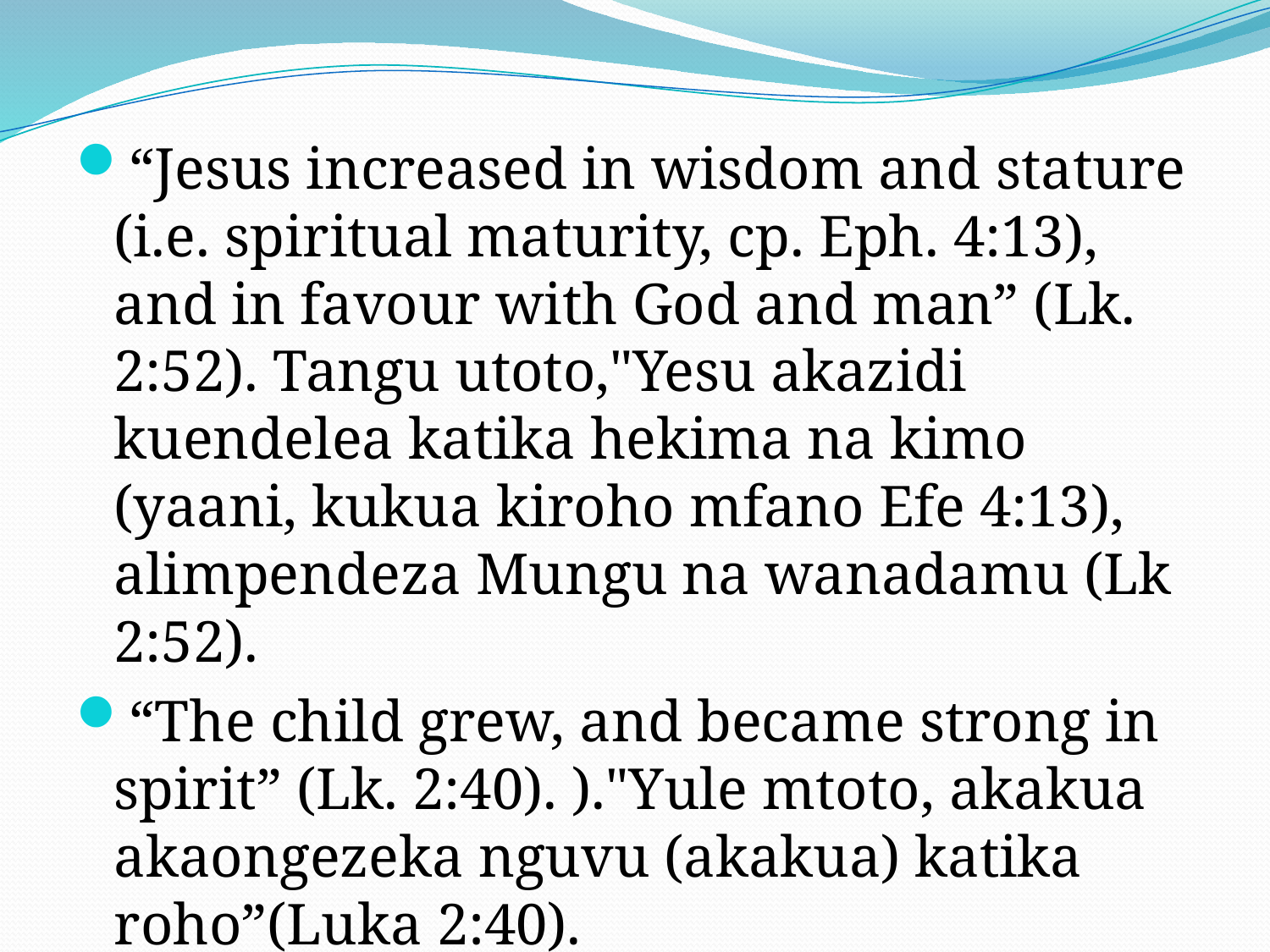

#
“Jesus increased in wisdom and stature (i.e. spiritual maturity, cp. Eph. 4:13), and in favour with God and man” (Lk. 2:52). Tangu utoto,"Yesu akazidi kuendelea katika hekima na kimo (yaani, kukua kiroho mfano Efe 4:13), alimpendeza Mungu na wanadamu (Lk 2:52).
“The child grew, and became strong in spirit” (Lk. 2:40). )."Yule mtoto, akakua akaongezeka nguvu (akakua) katika roho”(Luka 2:40).